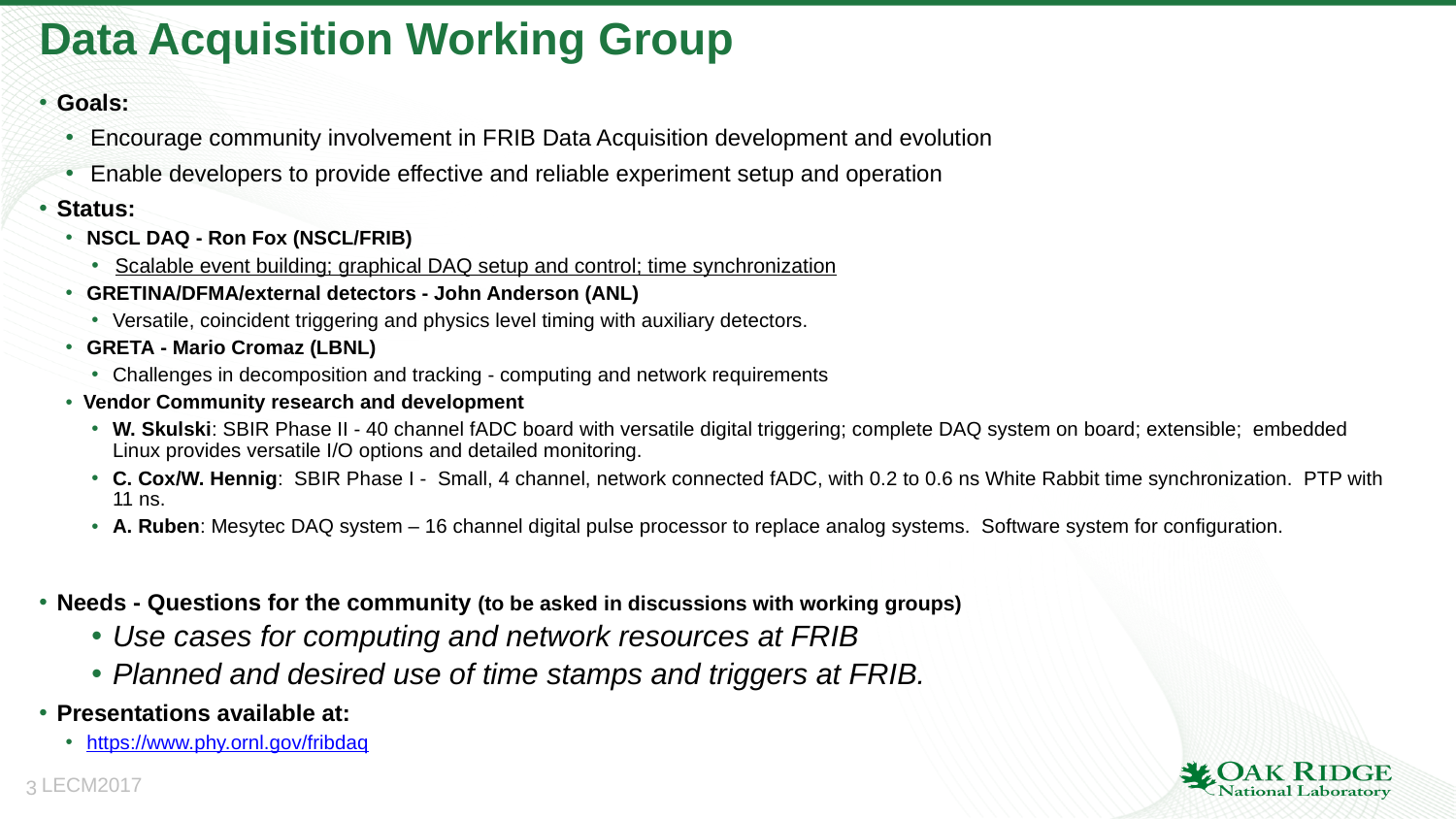

# Data Acquisition Working Group
Goals:
Encourage community involvement in FRIB Data Acquisition development and evolution
Enable developers to provide effective and reliable experiment setup and operation
Status:
NSCL DAQ - Ron Fox (NSCL/FRIB)
Scalable event building; graphical DAQ setup and control; time synchronization
GRETINA/DFMA/external detectors - John Anderson (ANL)
Versatile, coincident triggering and physics level timing with auxiliary detectors.
GRETA - Mario Cromaz (LBNL)
Challenges in decomposition and tracking - computing and network requirements
Vendor Community research and development
W. Skulski: SBIR Phase II - 40 channel fADC board with versatile digital triggering; complete DAQ system on board; extensible;  embedded Linux provides versatile I/O options and detailed monitoring.
C. Cox/W. Hennig:  SBIR Phase I -  Small, 4 channel, network connected fADC, with 0.2 to 0.6 ns White Rabbit time synchronization.  PTP with 11 ns.
A. Ruben: Mesytec DAQ system – 16 channel digital pulse processor to replace analog systems.  Software system for configuration.

Needs - Questions for the community (to be asked in discussions with working groups)
Use cases for computing and network resources at FRIB
Planned and desired use of time stamps and triggers at FRIB.
Presentations available at:
https://www.phy.ornl.gov/fribdaq
3